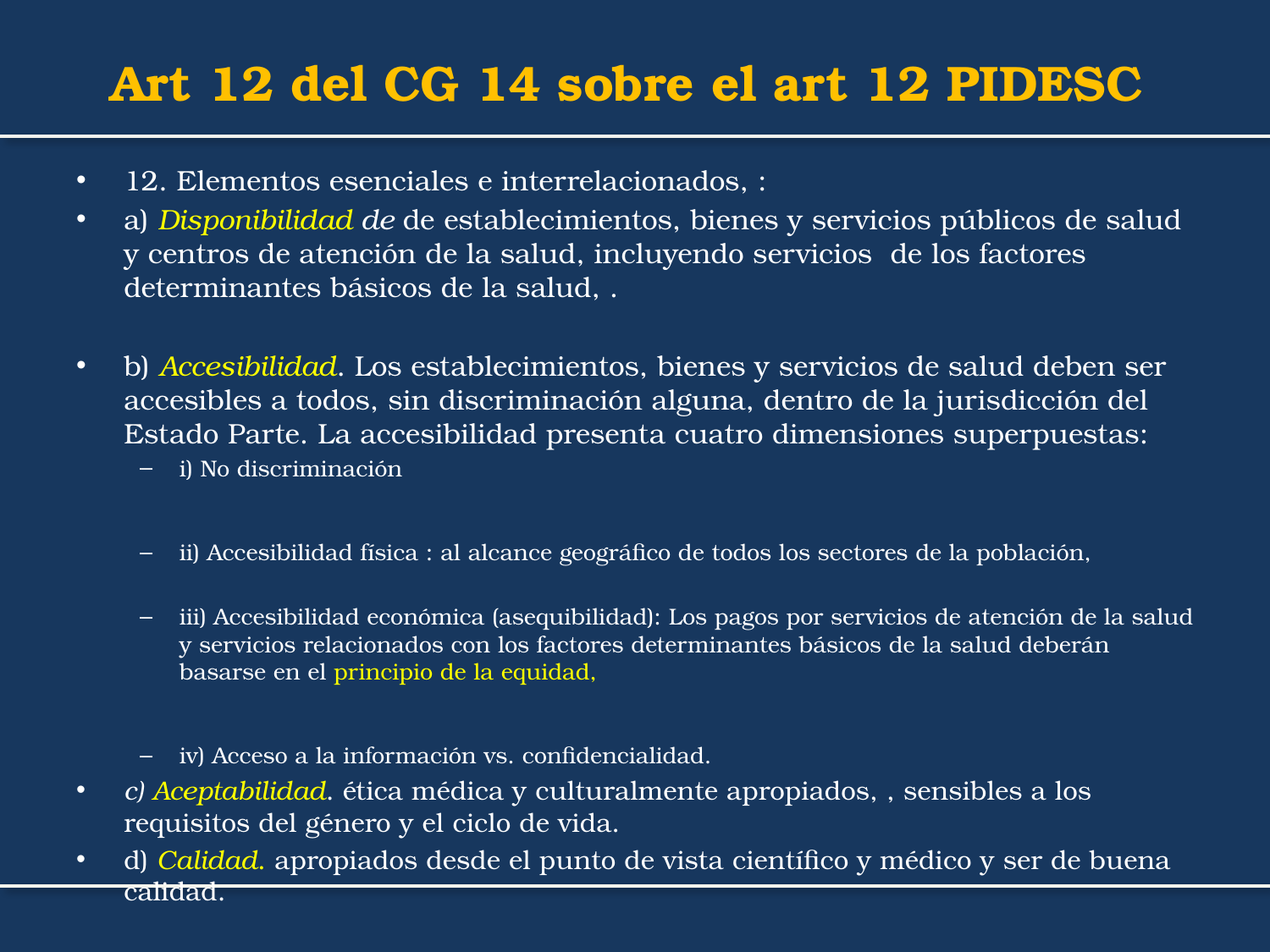

# Art 12 del CG 14 sobre el art 12 PIDESC
12. Elementos esenciales e interrelacionados, :
a) Disponibilidad de de establecimientos, bienes y servicios públicos de salud y centros de atención de la salud, incluyendo servicios  de los factores determinantes básicos de la salud, .

b) Accesibilidad. Los establecimientos, bienes y servicios de salud deben ser accesibles a todos, sin discriminación alguna, dentro de la jurisdicción del Estado Parte. La accesibilidad presenta cuatro dimensiones superpuestas:
i) No discriminación

ii) Accesibilidad física : al alcance geográfico de todos los sectores de la población,

iii) Accesibilidad económica (asequibilidad): Los pagos por servicios de atención de la salud y servicios relacionados con los factores determinantes básicos de la salud deberán basarse en el principio de la equidad,

iv) Acceso a la información vs. confidencialidad.
c) Aceptabilidad. ética médica y culturalmente apropiados, , sensibles a los requisitos del género y el ciclo de vida.
d) Calidad. apropiados desde el punto de vista científico y médico y ser de buena calidad.